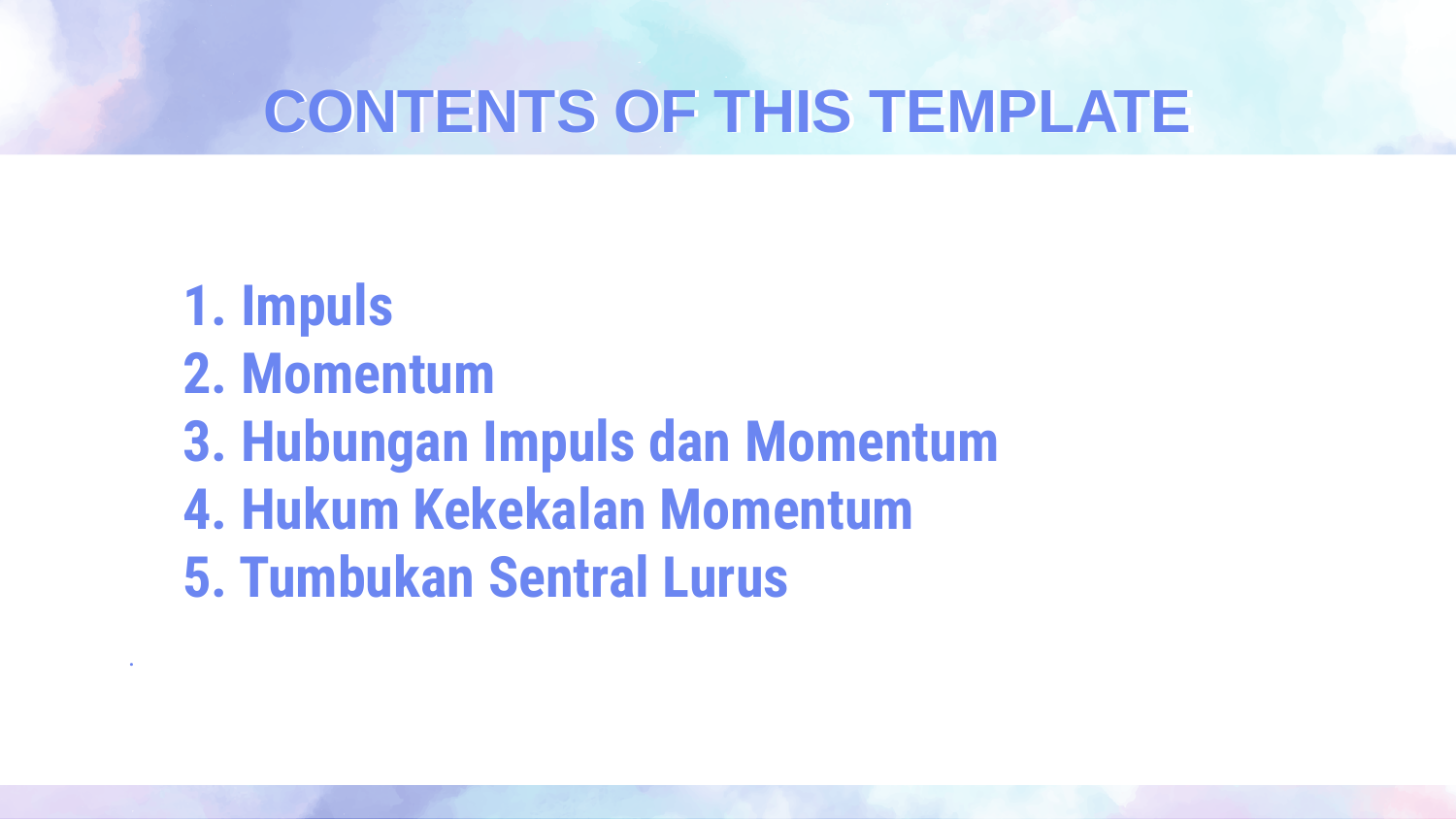

# CONTENTS OF THIS TEMPLATE
1. Impuls
2. Momentum
3. Hubungan Impuls dan Momentum
4. Hukum Kekekalan Momentum
5. Tumbukan Sentral Lurus

.